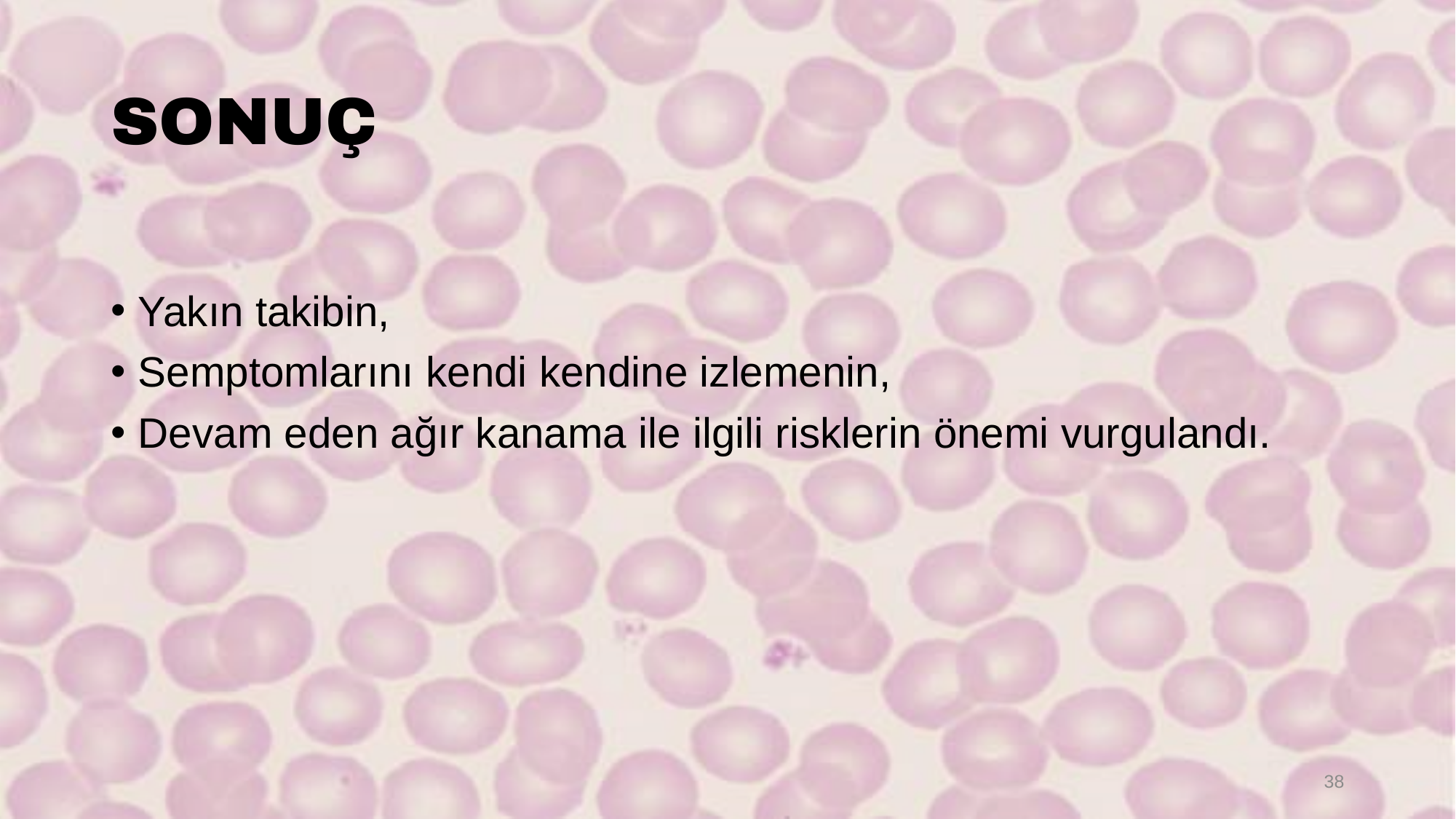

# SONUÇ

Yakın takibin,
Semptomlarını kendi kendine izlemenin,
Devam eden ağır kanama ile ilgili risklerin önemi vurgulandı.

38